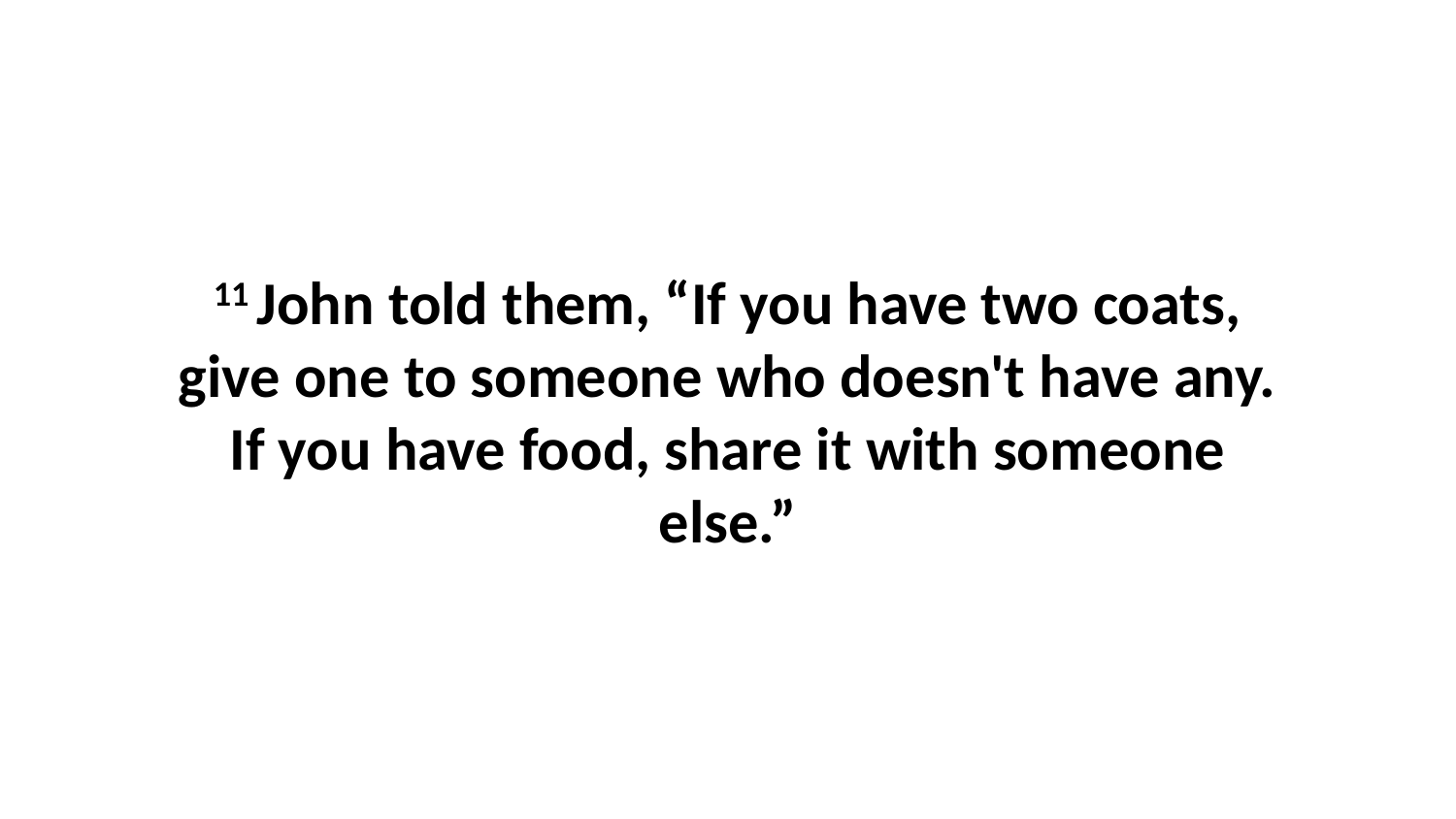

11 John told them, “If you have two coats, give one to someone who doesn't have any. If you have food, share it with someone else.”